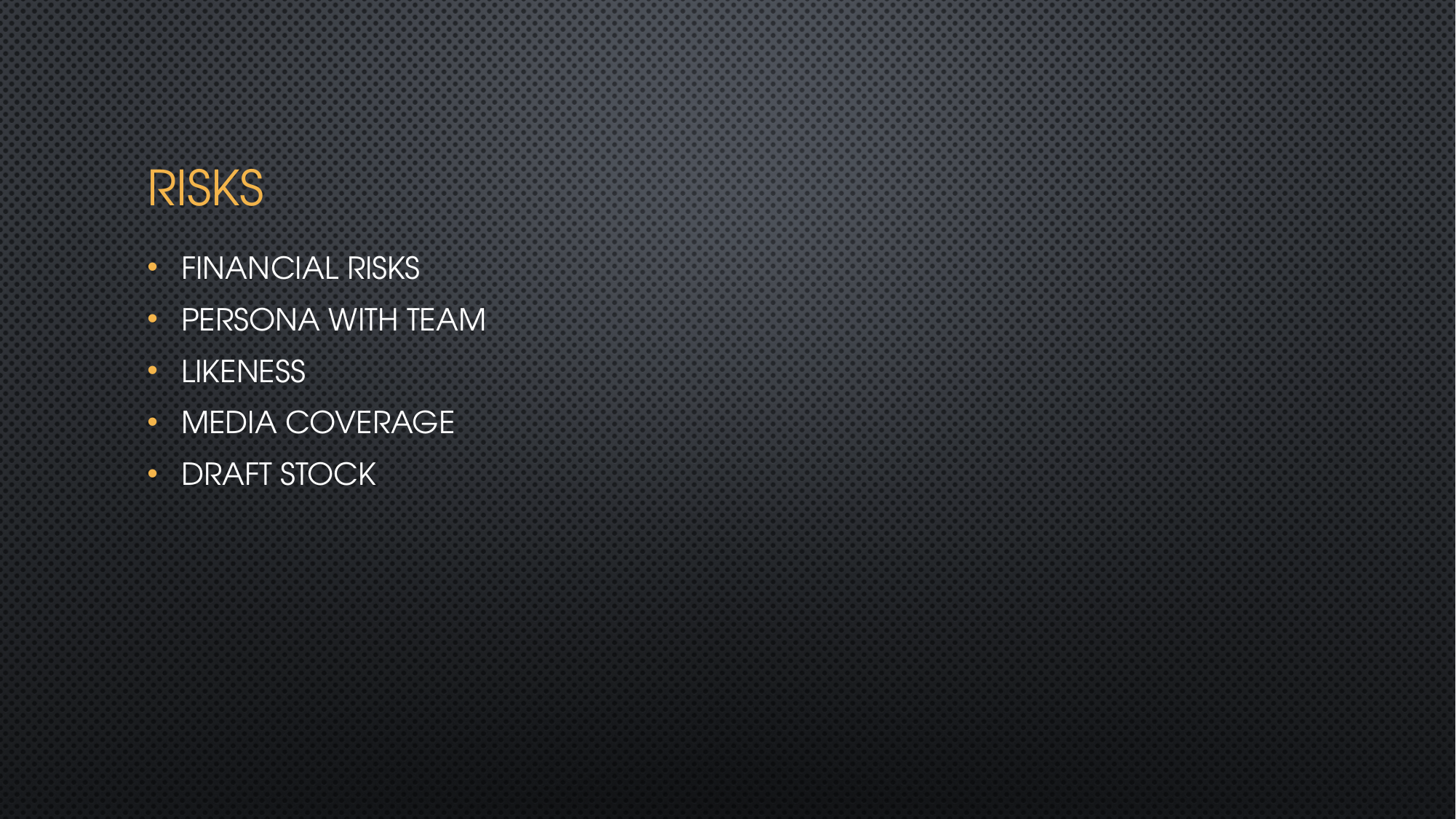

# RISKS
Financial risks
Persona with team
Likeness
Media Coverage
Draft stock